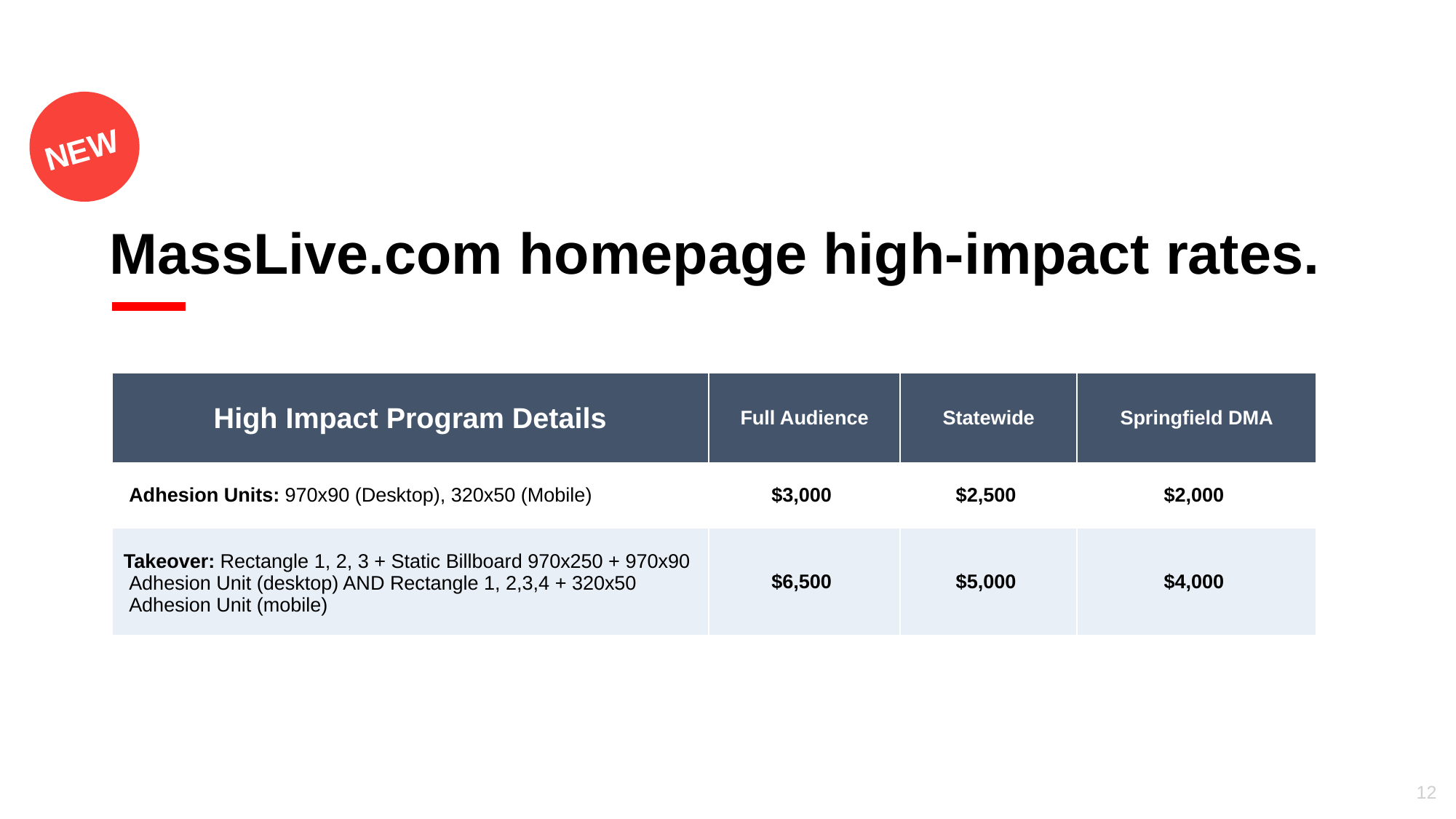

NEW
# MassLive.com homepage high-impact rates.
| High Impact Program Details | Full Audience | Statewide | Springfield DMA |
| --- | --- | --- | --- |
| Adhesion Units: 970x90 (Desktop), 320x50 (Mobile) | $3,000 | $2,500 | $2,000 |
| Takeover: Rectangle 1, 2, 3 + Static Billboard 970x250 + 970x90 Adhesion Unit (desktop) AND Rectangle 1, 2,3,4 + 320x50 Adhesion Unit (mobile) | $6,500 | $5,000 | $4,000 |
12